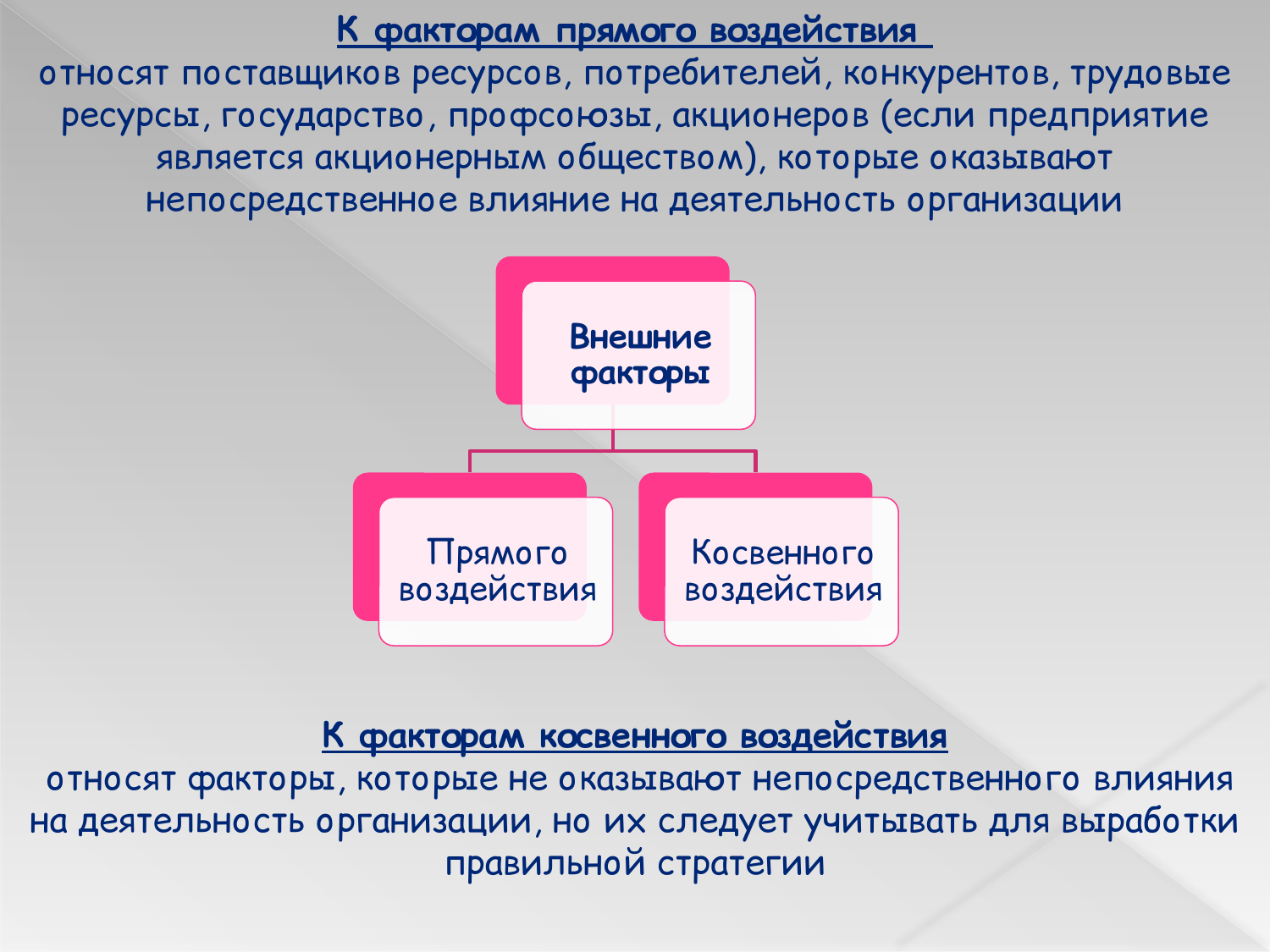

К факторам прямого воздействия
относят поставщиков ресурсов, потребителей, конкурентов, трудовые ресурсы, государство, профсоюзы, акционеров (если предприятие является акционерным обществом), которые оказывают непосредственное влияние на деятельность организации
Внешние факторы
Прямого воздействия
Косвенного воздействия
К факторам косвенного воздействия
 относят факторы, которые не оказывают непосредственного влияния на деятельность организации, но их следует учитывать для выработки правильной стратегии